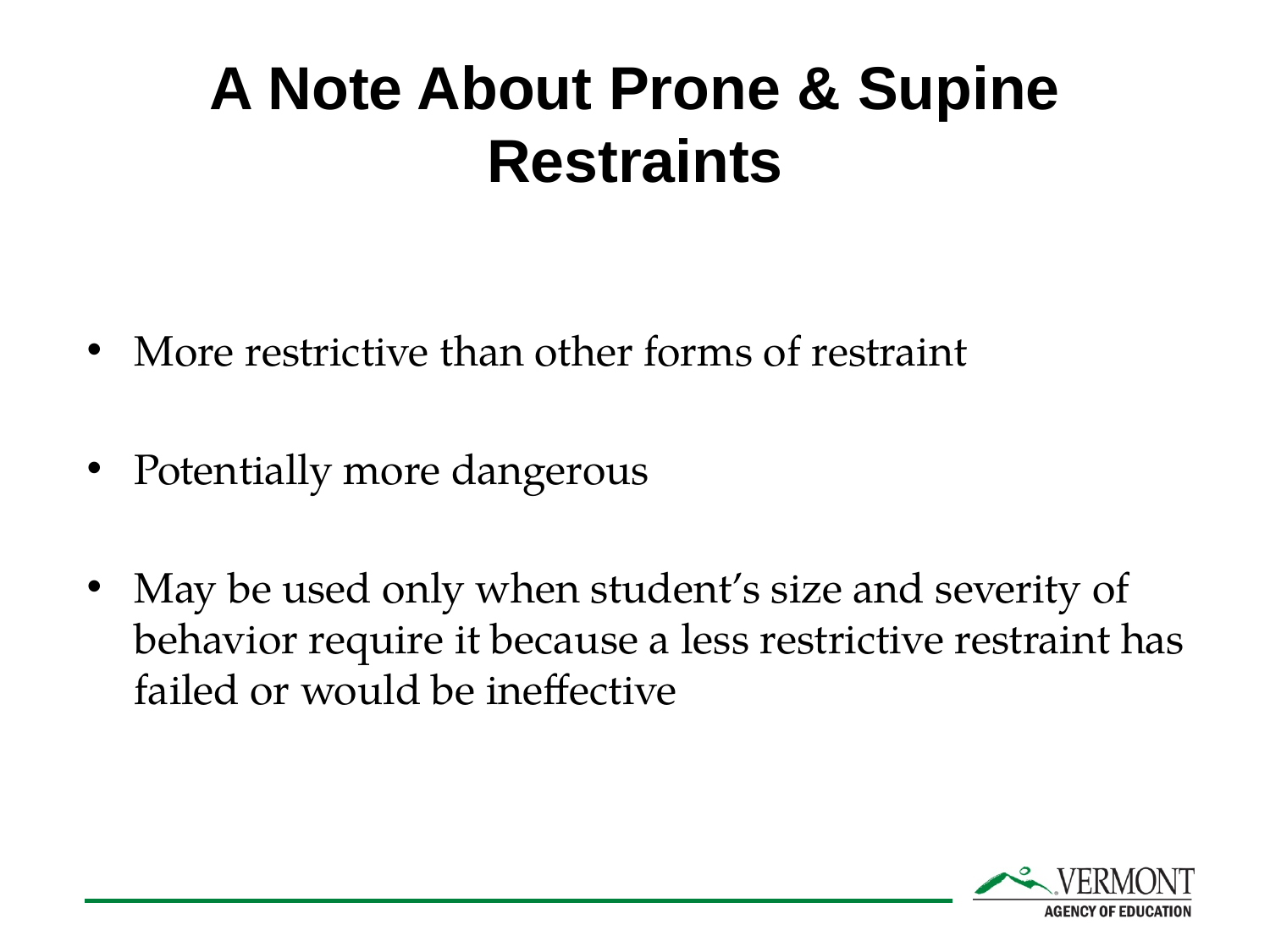

# A Note About Prone & Supine Restraints
More restrictive than other forms of restraint

Potentially more dangerous

May be used only when student’s size and severity of behavior require it because a less restrictive restraint has failed or would be ineffective